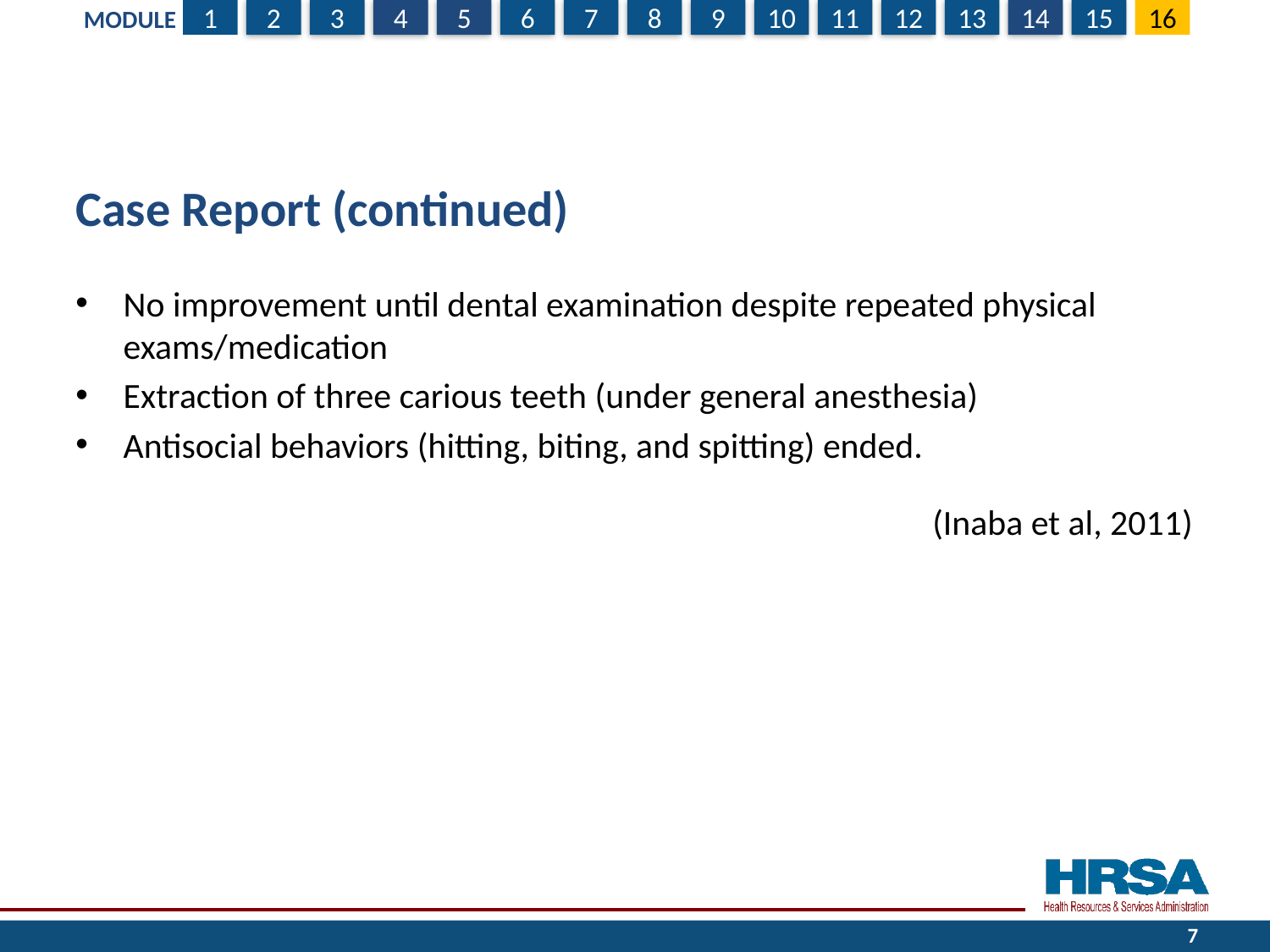

# Case Report (continued)
No improvement until dental examination despite repeated physical exams/medication
Extraction of three carious teeth (under general anesthesia)
Antisocial behaviors (hitting, biting, and spitting) ended.
(Inaba et al, 2011)